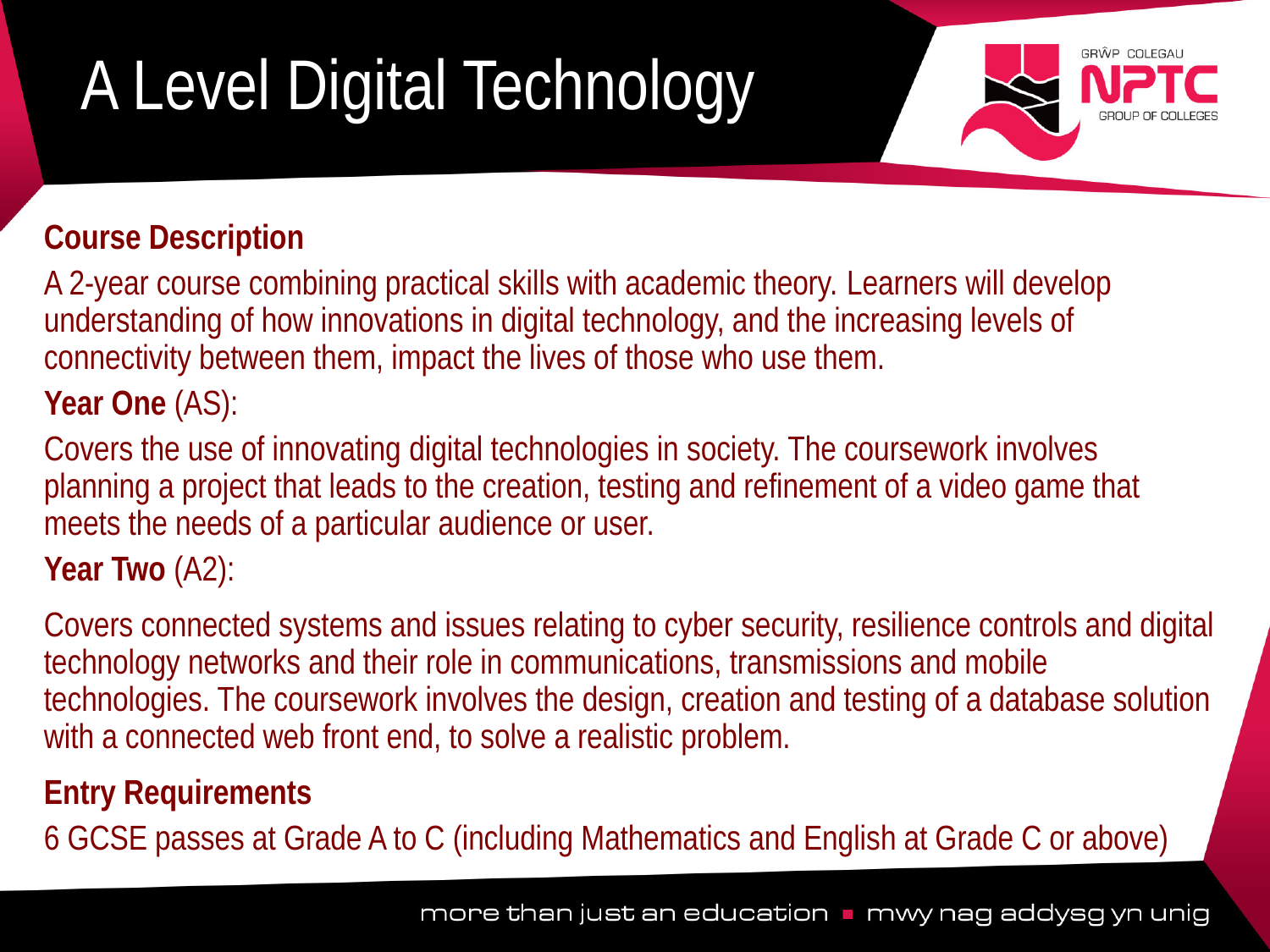

# A Level Digital Technology
Course Description
A 2-year course combining practical skills with academic theory. Learners will develop understanding of how innovations in digital technology, and the increasing levels of connectivity between them, impact the lives of those who use them.
Year One (AS):
Covers the use of innovating digital technologies in society. The coursework involves planning a project that leads to the creation, testing and refinement of a video game that meets the needs of a particular audience or user.
Year Two (A2):
Covers connected systems and issues relating to cyber security, resilience controls and digital technology networks and their role in communications, transmissions and mobile technologies. The coursework involves the design, creation and testing of a database solution with a connected web front end, to solve a realistic problem.
Entry Requirements
6 GCSE passes at Grade A to C (including Mathematics and English at Grade C or above)